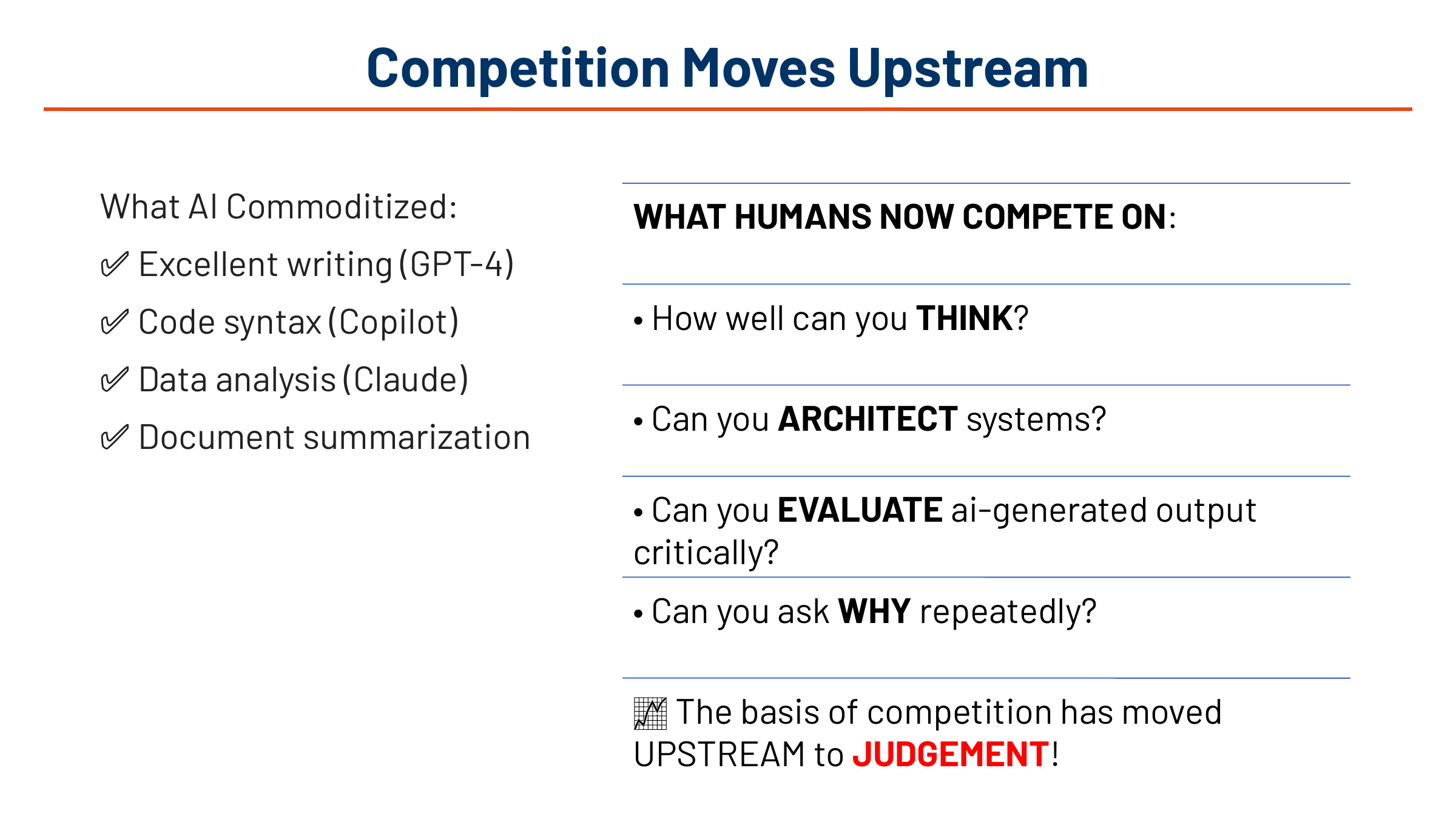

Competition Moves Upstream

What AI Commoditized:
✅ Excellent writing (GPT-4)
✅ Code syntax (Copilot)
✅ Data analysis (Claude)
✅ Document summarization

What Humans Now Compete On:
• How well can you THINK?
• Can you ARCHITECT systems?
• Can you EVALUATE ai-generated output critically?
• Can you ask WHY repeatedly?
📈 The basis of competition has moved UPSTREAM to JUDGEMENT!